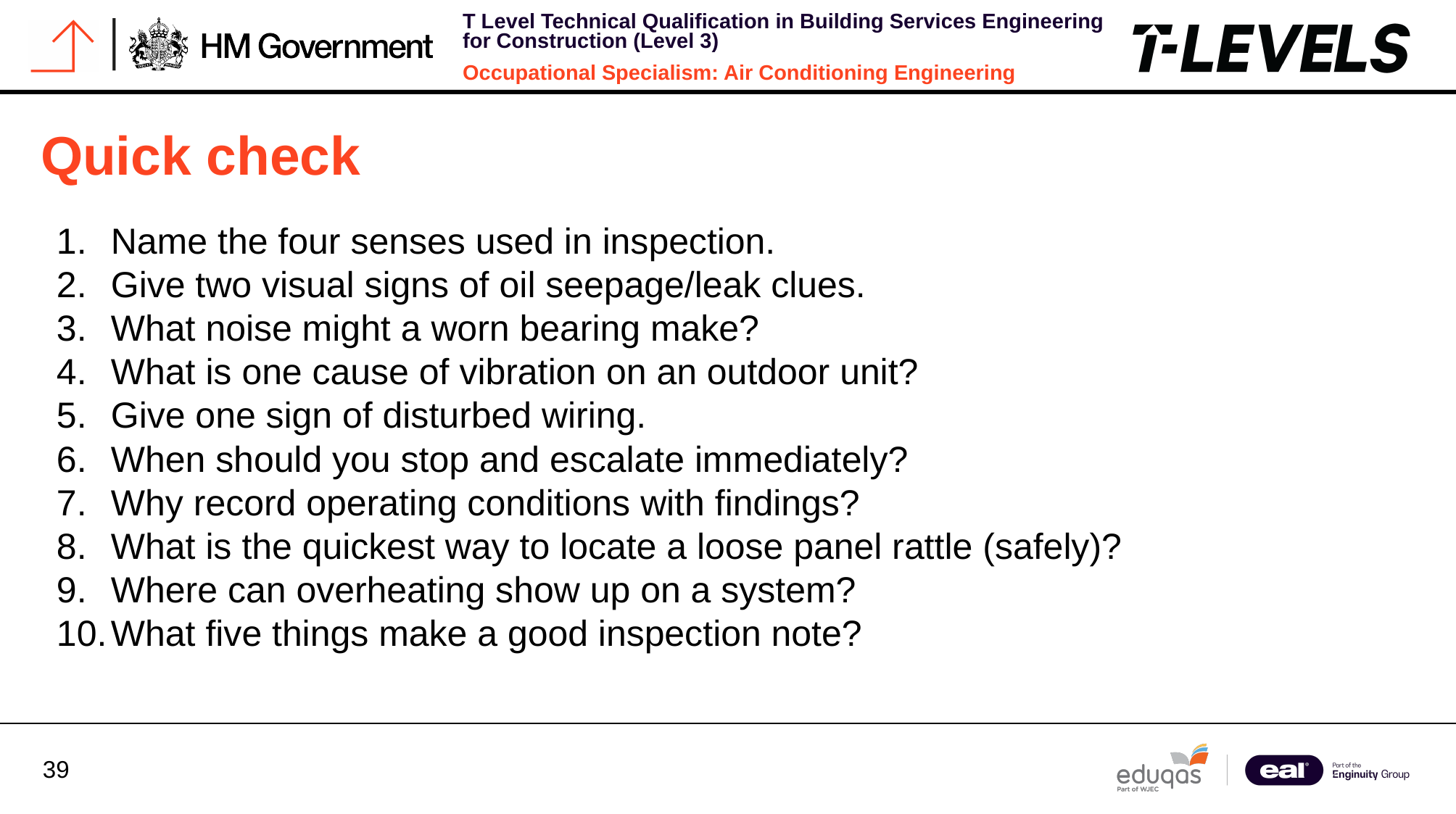

Quick check
Name the four senses used in inspection.
Give two visual signs of oil seepage/leak clues.
What noise might a worn bearing make?
What is one cause of vibration on an outdoor unit?
Give one sign of disturbed wiring.
When should you stop and escalate immediately?
Why record operating conditions with findings?
What is the quickest way to locate a loose panel rattle (safely)?
Where can overheating show up on a system?
What five things make a good inspection note?